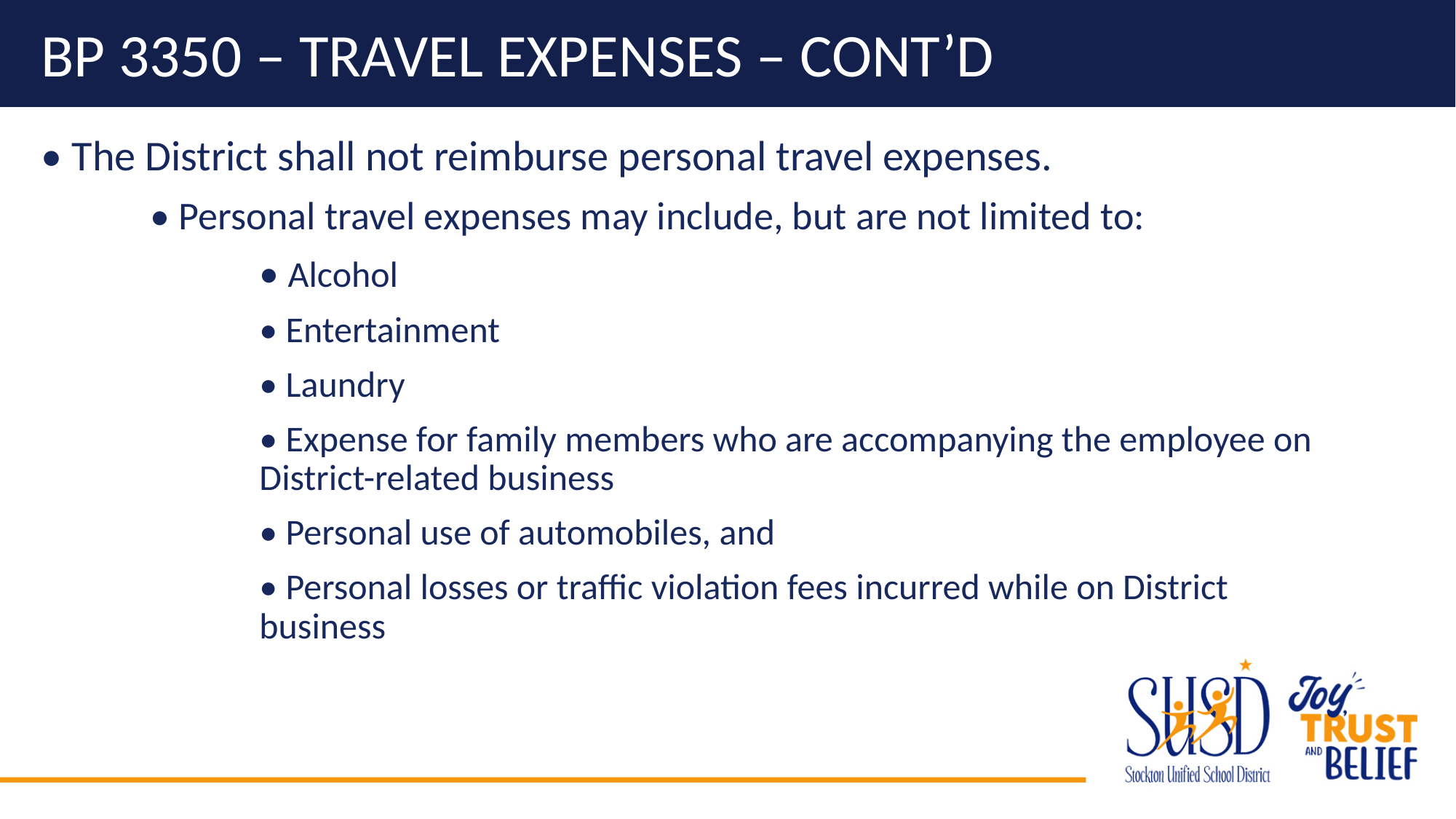

# BP 3350 – Travel Expenses – cont’d
• The District shall not reimburse personal travel expenses.
	• Personal travel expenses may include, but are not limited to:
		• Alcohol
		• Entertainment
		• Laundry
		• Expense for family members who are accompanying the employee on 			District-related business
		• Personal use of automobiles, and
		• Personal losses or traffic violation fees incurred while on District 				business